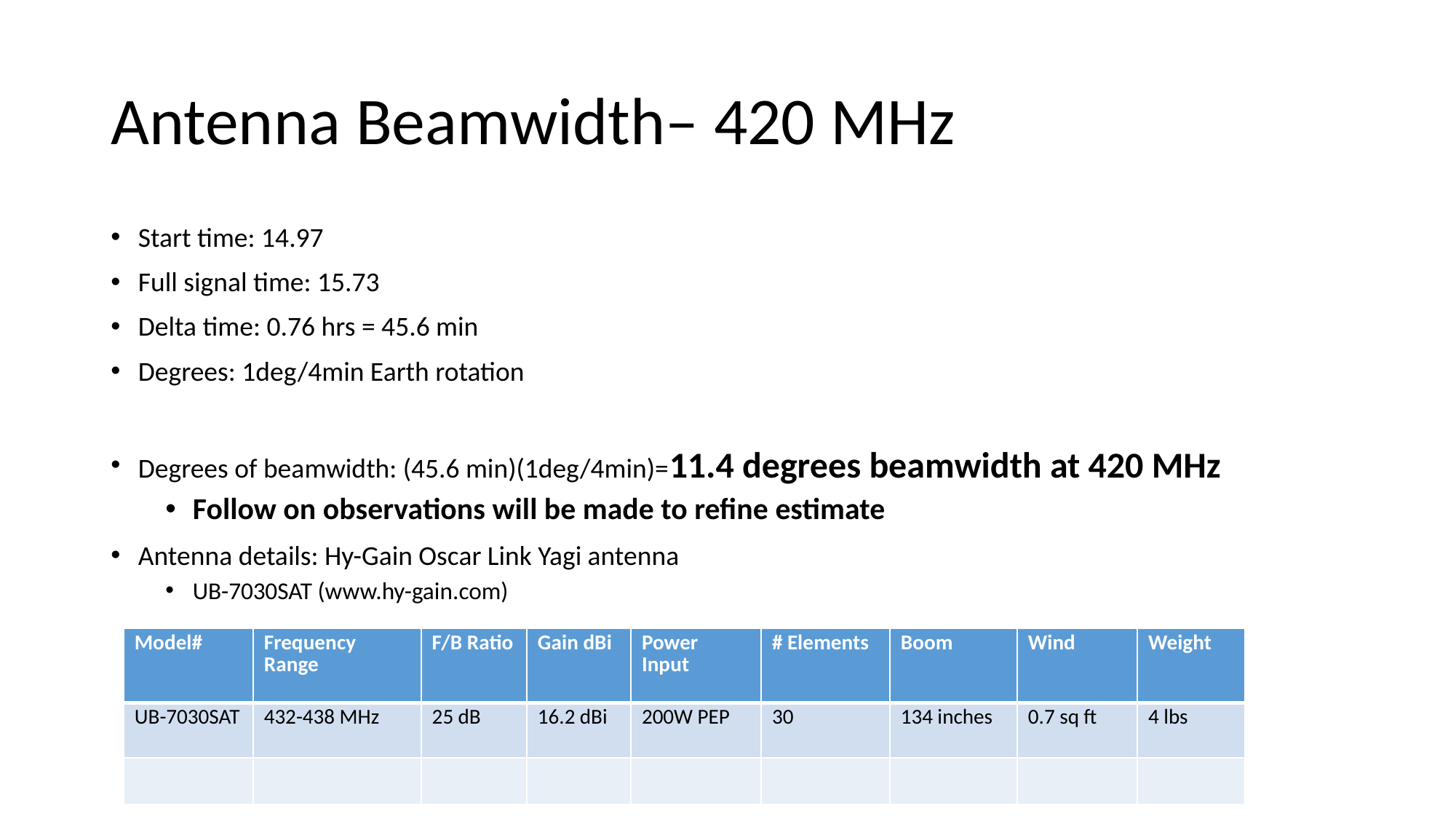

# Antenna Beamwidth– 420 MHz
Start time: 14.97
Full signal time: 15.73
Delta time: 0.76 hrs = 45.6 min
Degrees: 1deg/4min Earth rotation

Degrees of beamwidth: (45.6 min)(1deg/4min)=11.4 degrees beamwidth at 420 MHz
Follow on observations will be made to refine estimate
Antenna details: Hy-Gain Oscar Link Yagi antenna
UB-7030SAT (www.hy-gain.com)
| Model# | Frequency Range | F/B Ratio | Gain dBi | Power Input | # Elements | Boom | Wind | Weight |
| --- | --- | --- | --- | --- | --- | --- | --- | --- |
| UB-7030SAT | 432-438 MHz | 25 dB | 16.2 dBi | 200W PEP | 30 | 134 inches | 0.7 sq ft | 4 lbs |
|  |  |  |  |  |  |  |  |  |